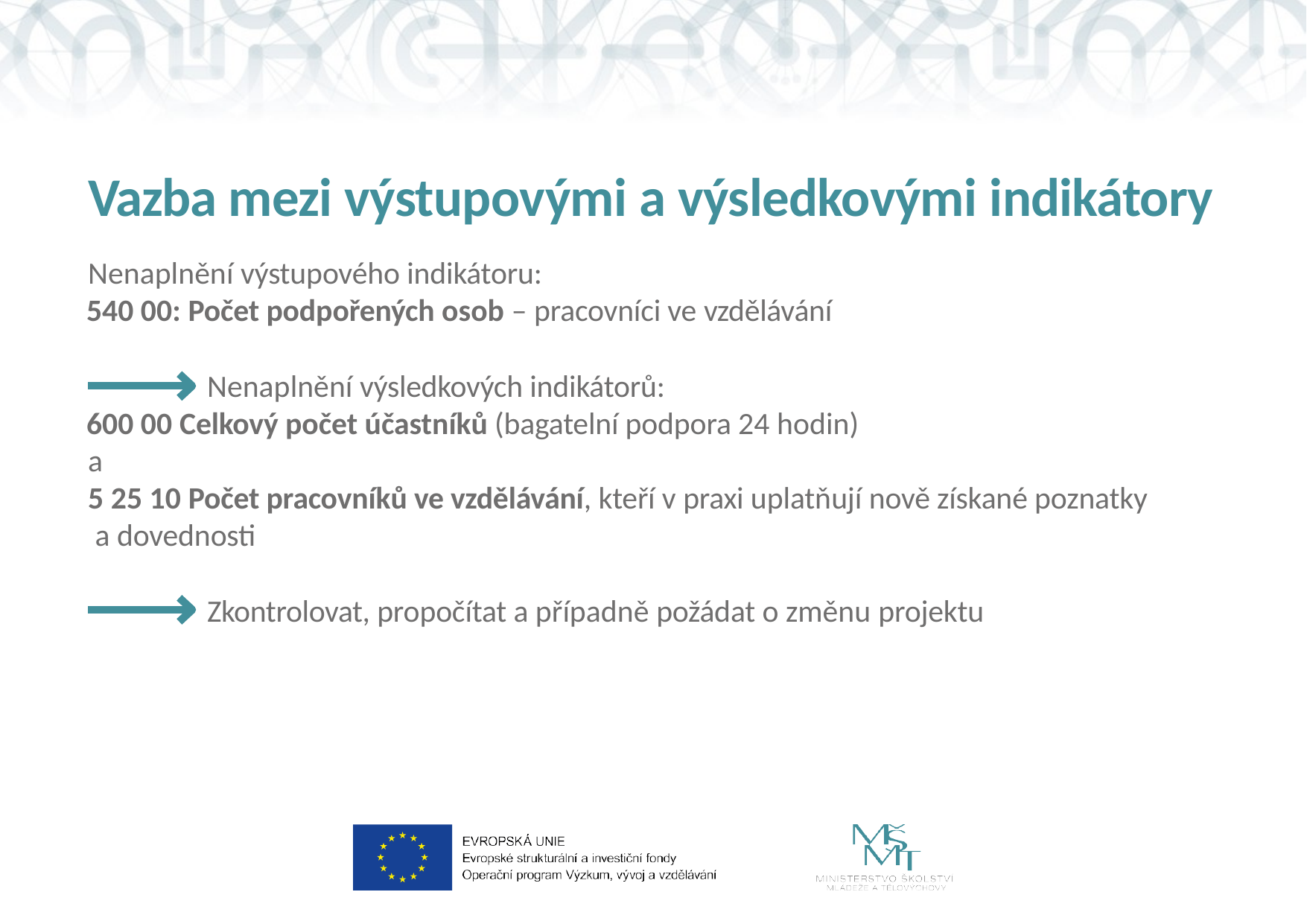

# Vazba mezi výstupovými a výsledkovými indikátory
Nenaplnění výstupového indikátoru:
40 00: Počet podpořených osob – pracovníci ve vzdělávání

Nenaplnění výsledkových indikátorů:
00 00 Celkový počet účastníků (bagatelní podpora 24 hodin)  a
5 25 10 Počet pracovníků ve vzdělávání, kteří v praxi uplatňují nově získané poznatky  a dovednosti

Zkontrolovat, propočítat a případně požádat o změnu projektu